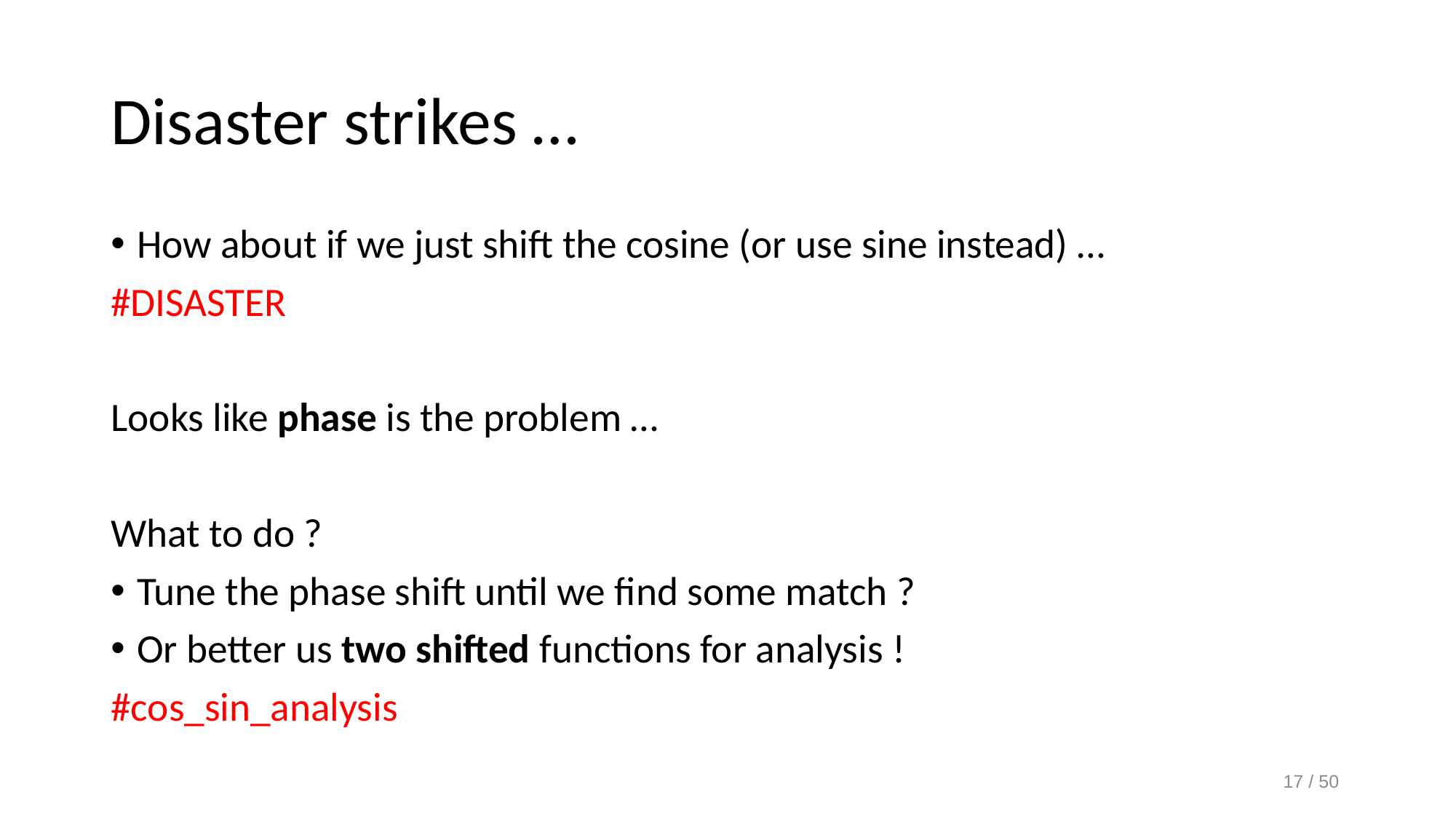

# Disaster strikes …
How about if we just shift the cosine (or use sine instead) …
#DISASTER

Looks like phase is the problem …

What to do ?
Tune the phase shift until we find some match ?
Or better us two shifted functions for analysis !
#cos_sin_analysis

17 / 50